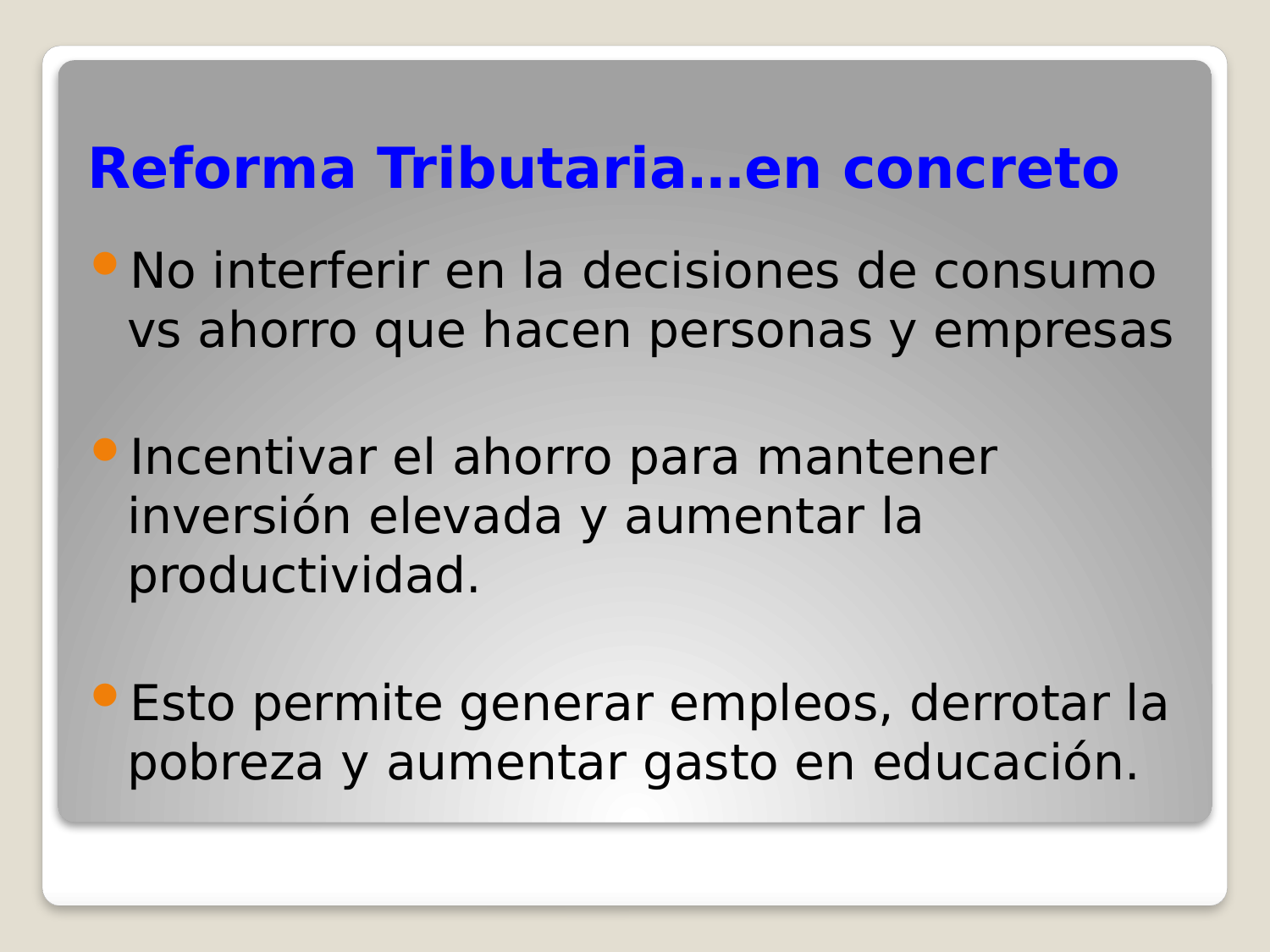

# Reforma Tributaria…en concreto
No interferir en la decisiones de consumo vs ahorro que hacen personas y empresas

Incentivar el ahorro para mantener inversión elevada y aumentar la productividad.

Esto permite generar empleos, derrotar la pobreza y aumentar gasto en educación.